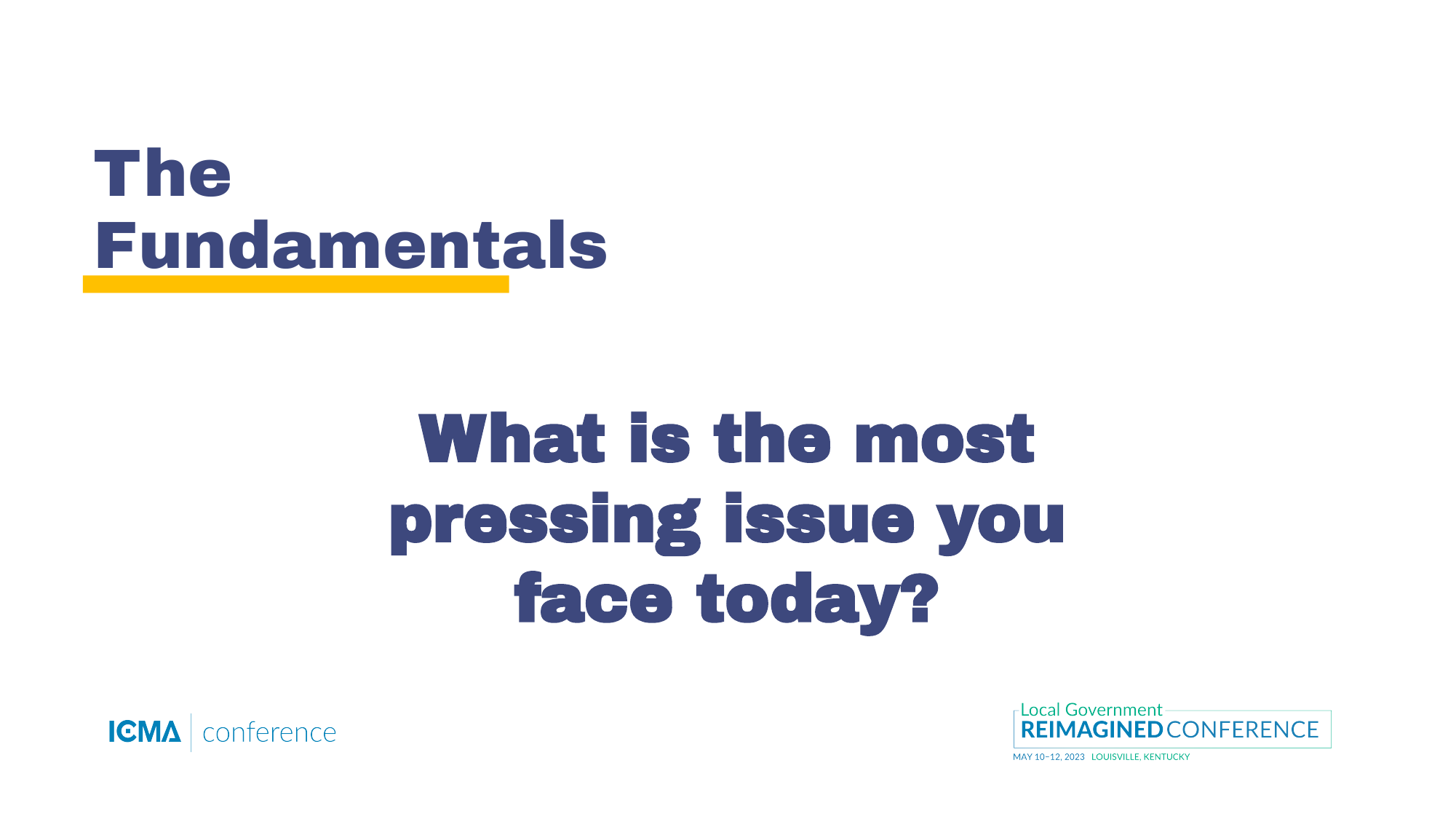

The Fundamentals

What is the most pressing issue you face today?